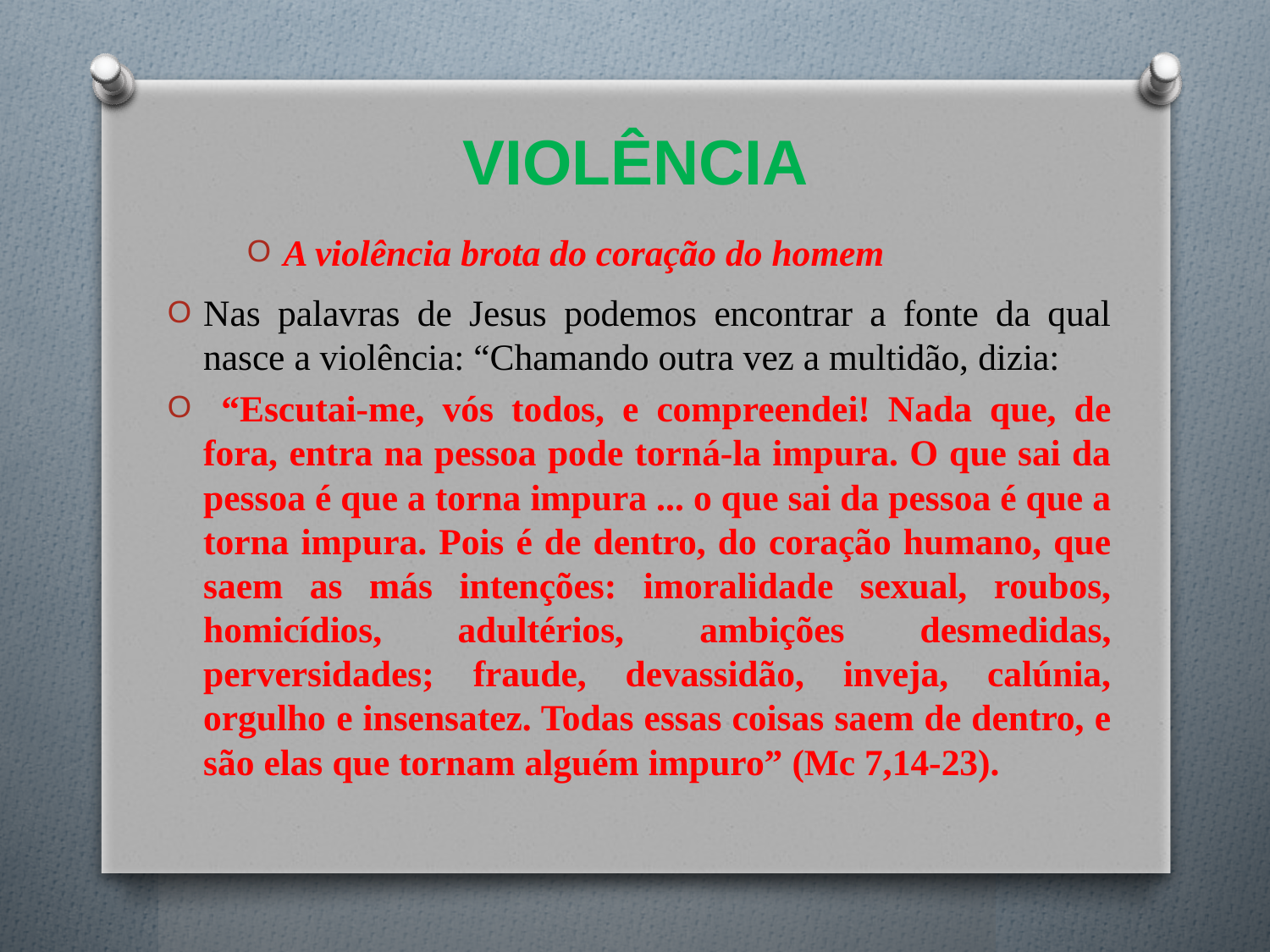

# VIOLÊNCIA
A violência brota do coração do homem
Nas palavras de Jesus podemos encontrar a fonte da qual nasce a violência: “Chamando outra vez a multidão, dizia:
 “Escutai-me, vós todos, e compreendei! Nada que, de fora, entra na pessoa pode torná-la impura. O que sai da pessoa é que a torna impura ... o que sai da pessoa é que a torna impura. Pois é de dentro, do coração humano, que saem as más intenções: imoralidade sexual, roubos, homicídios, adultérios, ambições desmedidas, perversidades; fraude, devassidão, inveja, calúnia, orgulho e insensatez. Todas essas coisas saem de dentro, e são elas que tornam alguém impuro” (Mc 7,14-23).